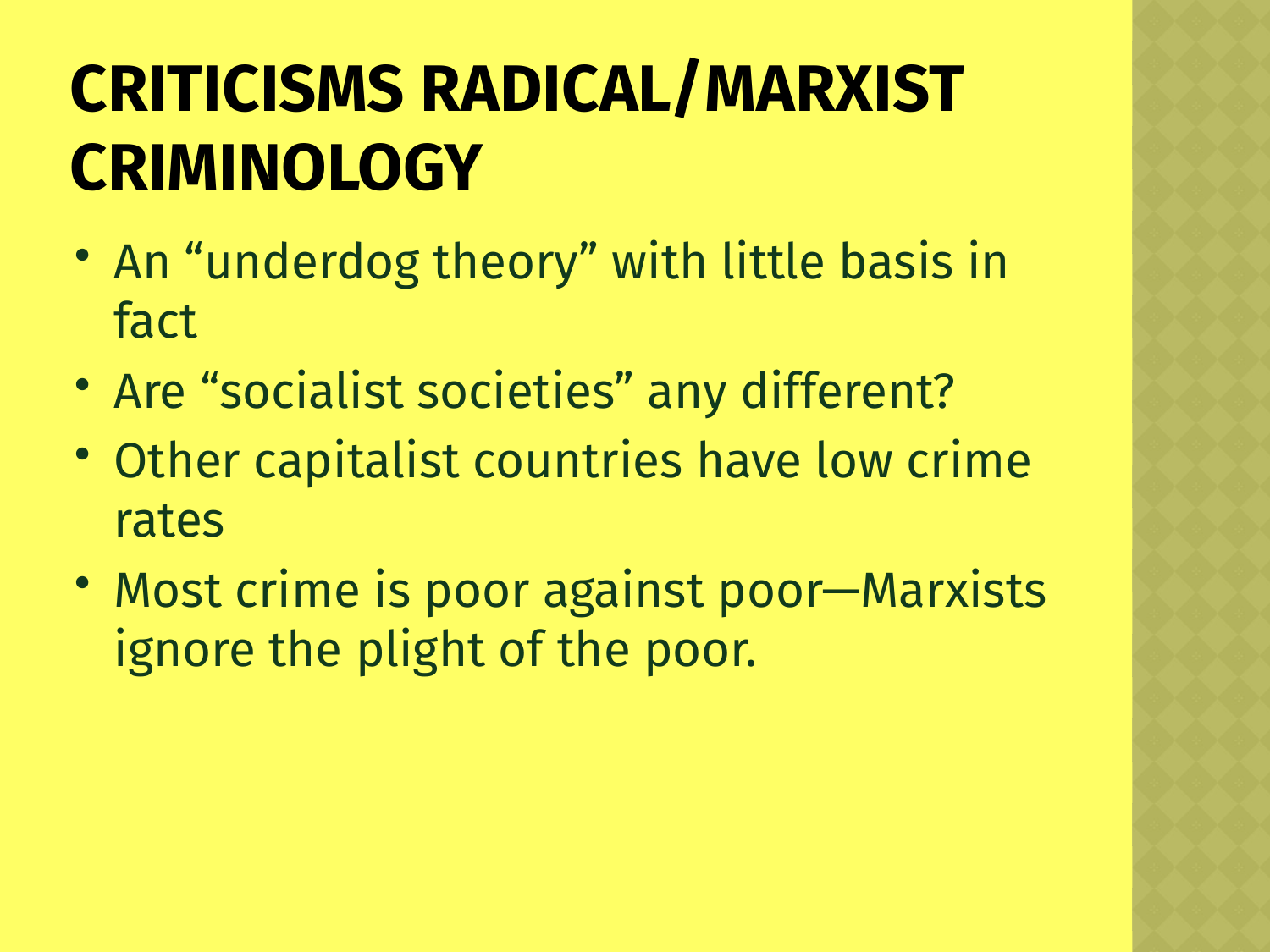

# Criticisms Radical/Marxist Criminology
An “underdog theory” with little basis in fact
Are “socialist societies” any different?
Other capitalist countries have low crime rates
Most crime is poor against poor—Marxists ignore the plight of the poor.